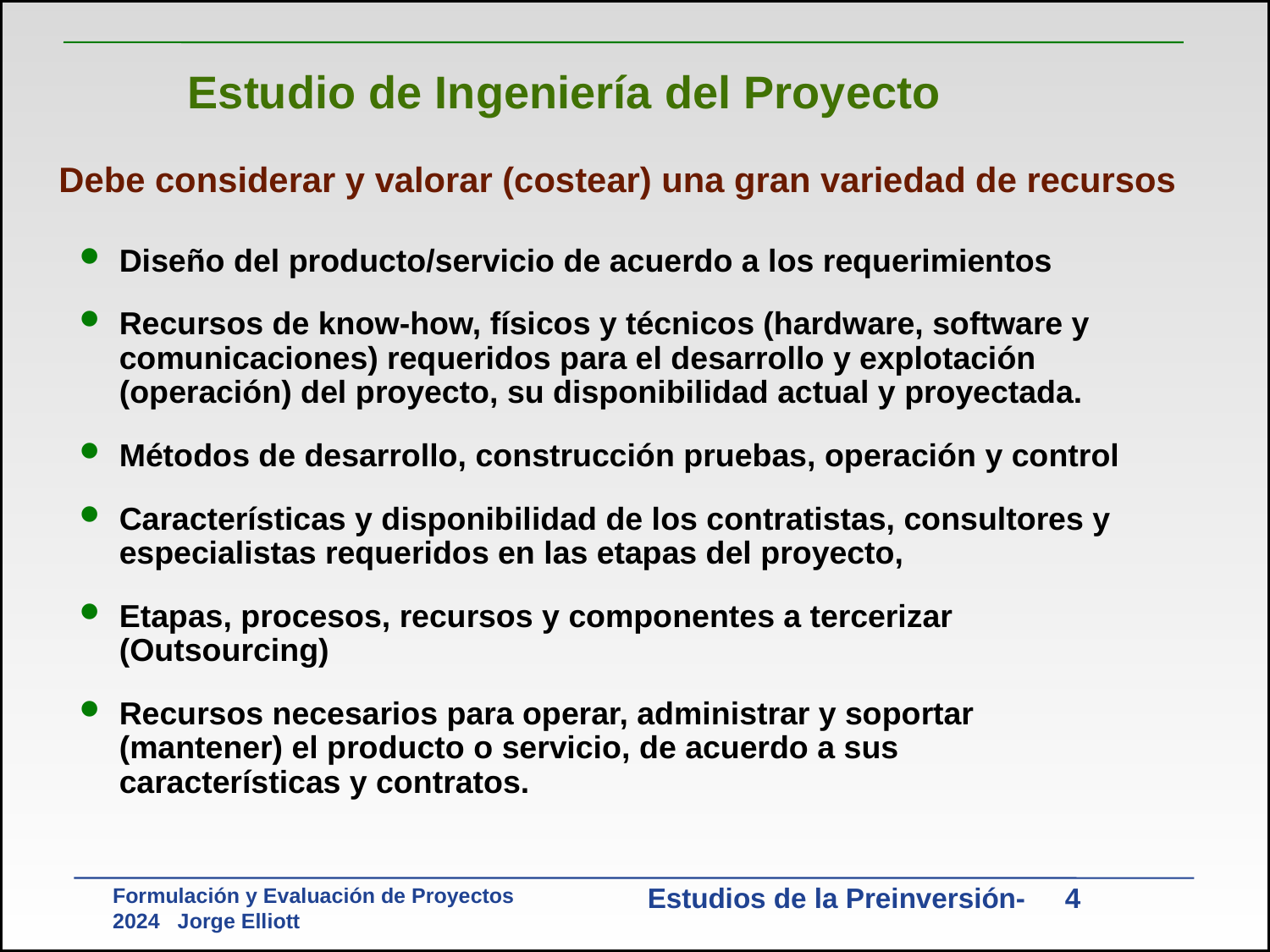

Estudio de Ingeniería del Proyecto
# Debe considerar y valorar (costear) una gran variedad de recursos
Diseño del producto/servicio de acuerdo a los requerimientos

Recursos de know-how, físicos y técnicos (hardware, software y comunicaciones) requeridos para el desarrollo y explotación (operación) del proyecto, su disponibilidad actual y proyectada.

Métodos de desarrollo, construcción pruebas, operación y control

Características y disponibilidad de los contratistas, consultores y especialistas requeridos en las etapas del proyecto,

Etapas, procesos, recursos y componentes a tercerizar (Outsourcing)

Recursos necesarios para operar, administrar y soportar (mantener) el producto o servicio, de acuerdo a sus características y contratos.